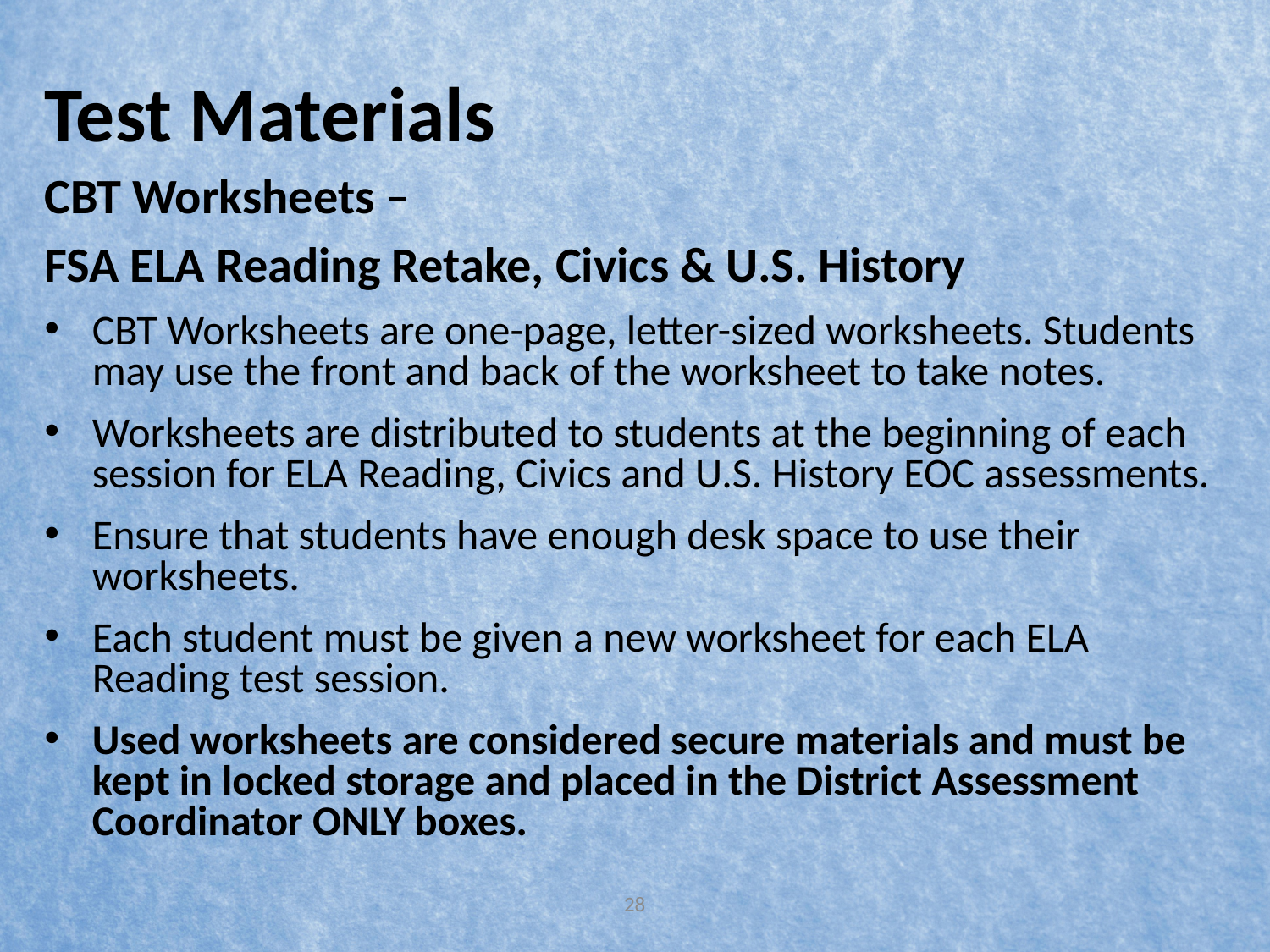

# Test Materials
CBT Worksheets –
FSA ELA Reading Retake, Civics & U.S. History
CBT Worksheets are one-page, letter-sized worksheets. Students may use the front and back of the worksheet to take notes.
Worksheets are distributed to students at the beginning of each session for ELA Reading, Civics and U.S. History EOC assessments.
Ensure that students have enough desk space to use their worksheets.
Each student must be given a new worksheet for each ELA Reading test session.
Used worksheets are considered secure materials and must be kept in locked storage and placed in the District Assessment Coordinator ONLY boxes.
28